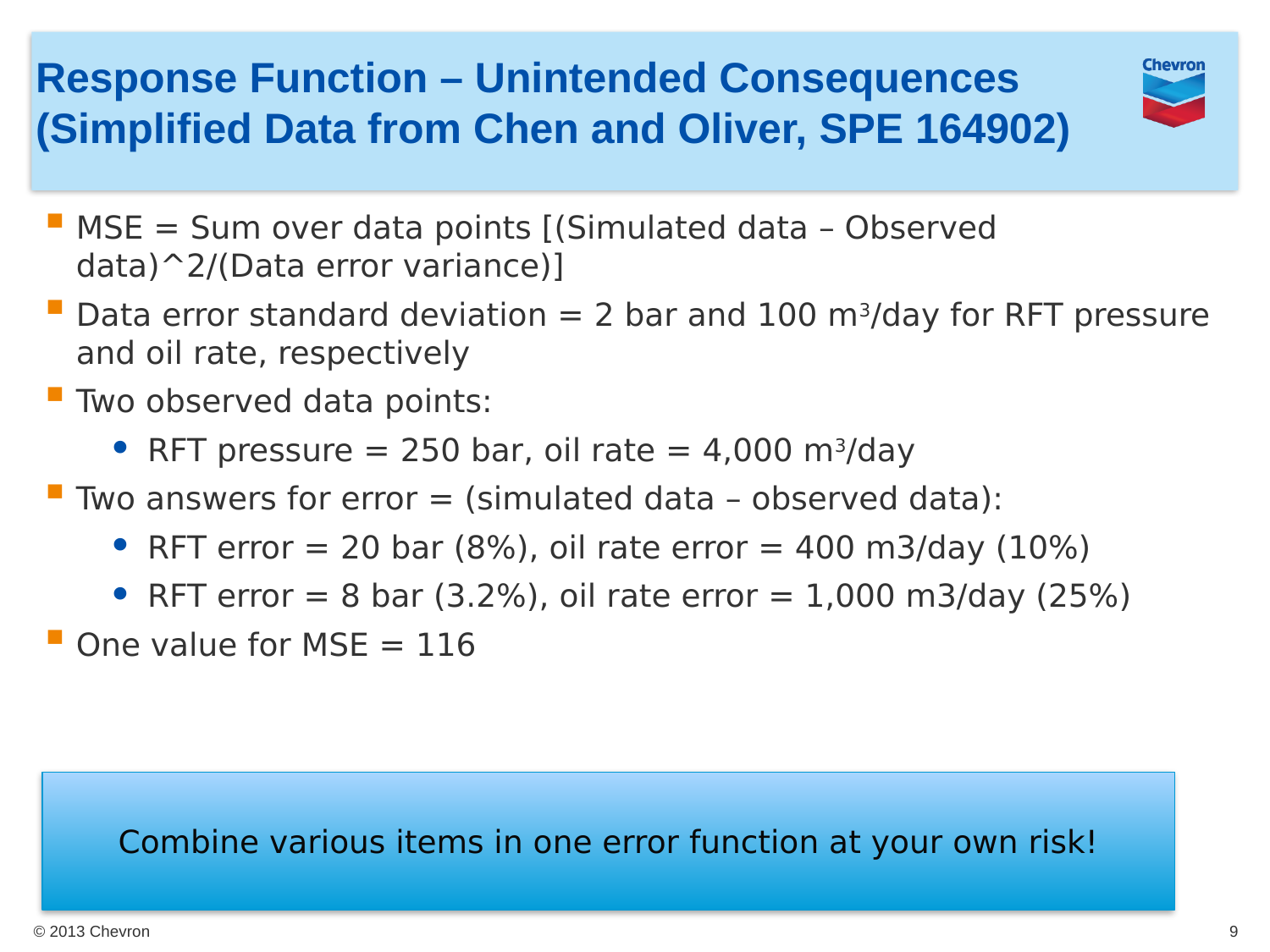

# Response Function – Unintended Consequences (Simplified Data from Chen and Oliver, SPE 164902)
MSE = Sum over data points [(Simulated data – Observed data)^2/(Data error variance)]
Data error standard deviation = 2 bar and 100 m3/day for RFT pressure and oil rate, respectively
Two observed data points:
RFT pressure = 250 bar, oil rate = 4,000 m3/day
Two answers for error = (simulated data – observed data):
RFT error = 20 bar (8%), oil rate error = 400 m3/day (10%)
RFT error = 8 bar (3.2%), oil rate error = 1,000 m3/day (25%)
One value for MSE = 116
Combine various items in one error function at your own risk!
9